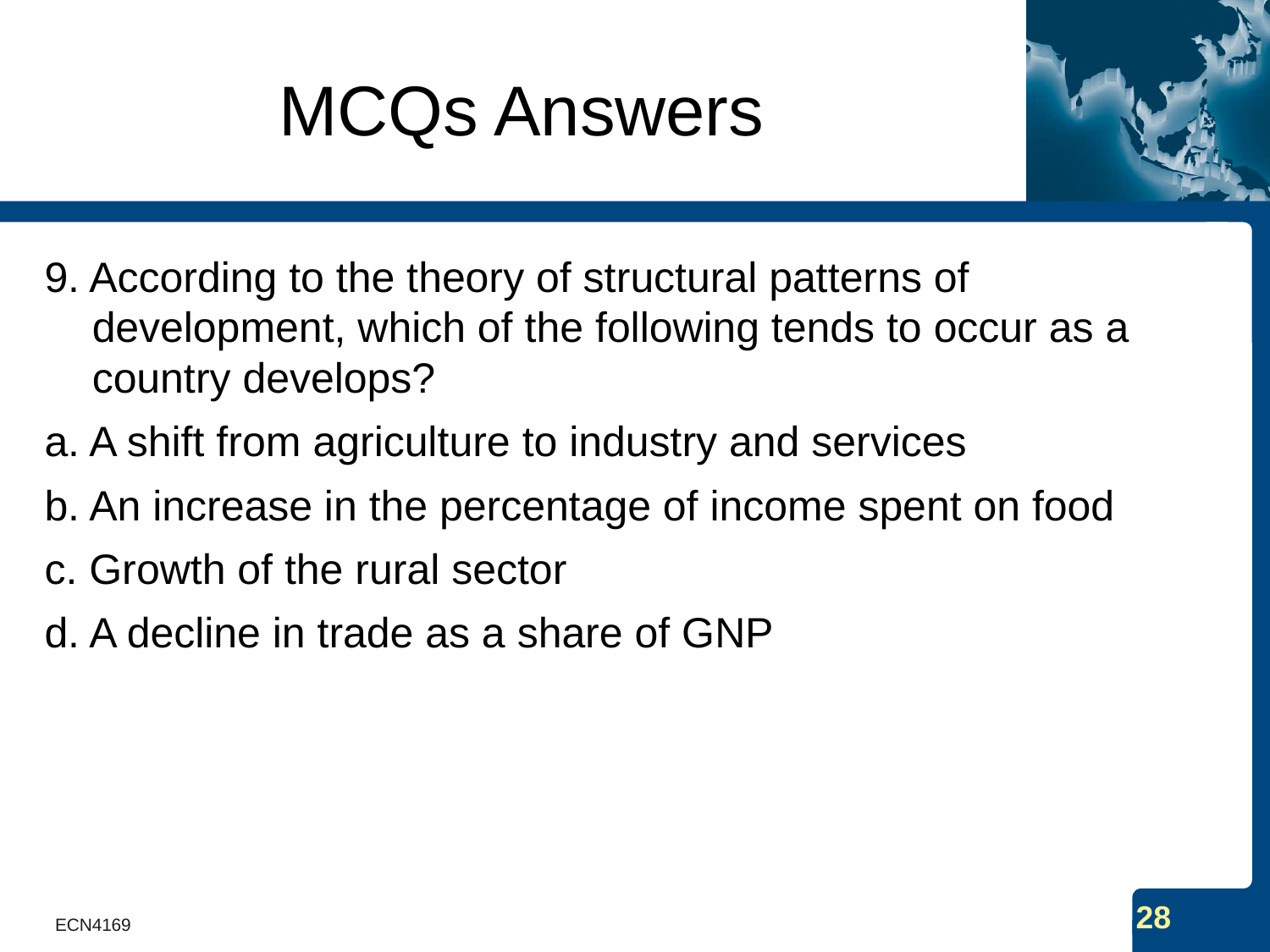

# MCQs Answers
9. According to the theory of structural patterns of development, which of the following tends to occur as a country develops?
a. A shift from agriculture to industry and services
b. An increase in the percentage of income spent on food
c. Growth of the rural sector
d. A decline in trade as a share of GNP

ECN4169
28